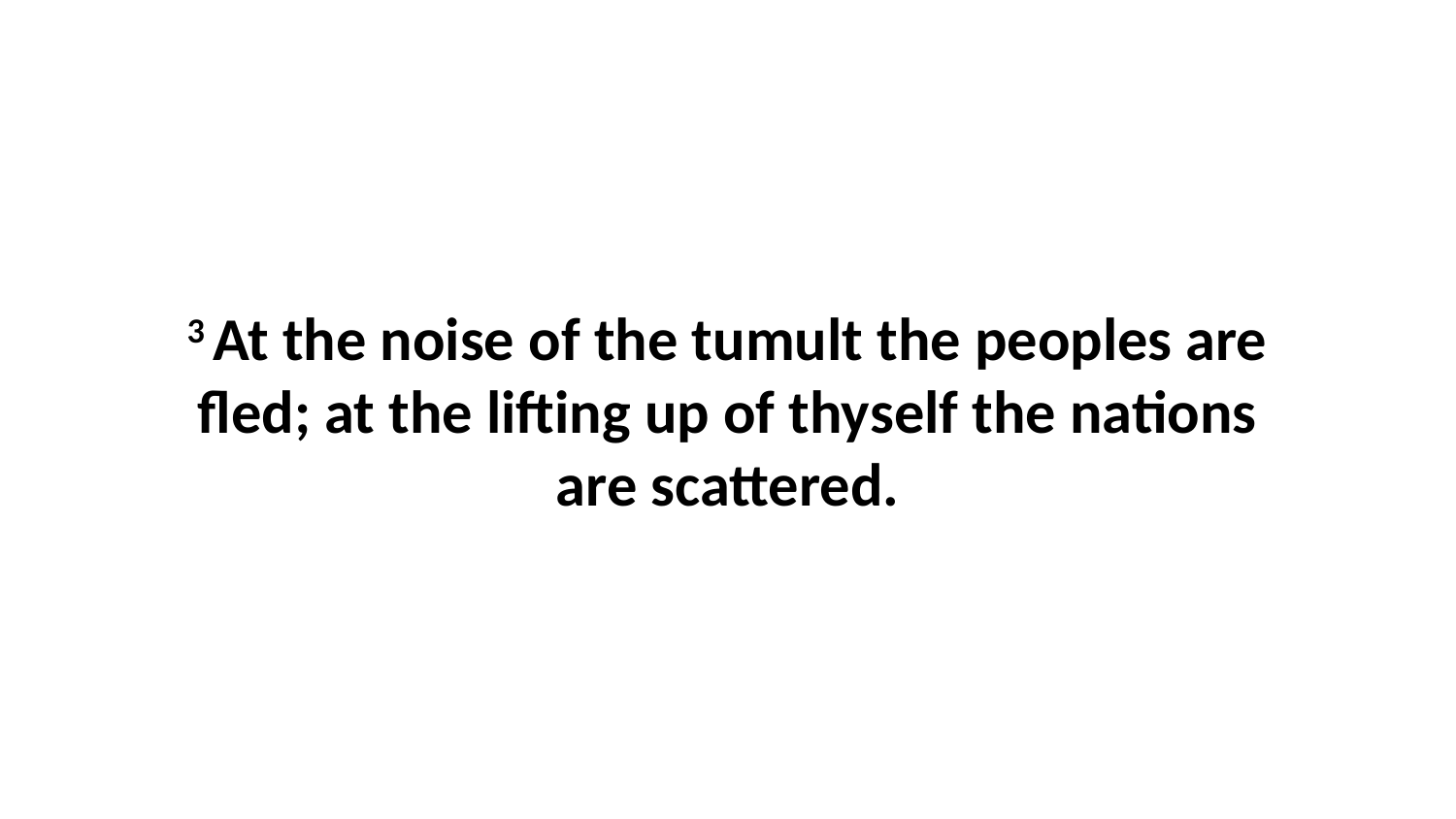

3 At the noise of the tumult the peoples are fled; at the lifting up of thyself the nations are scattered.